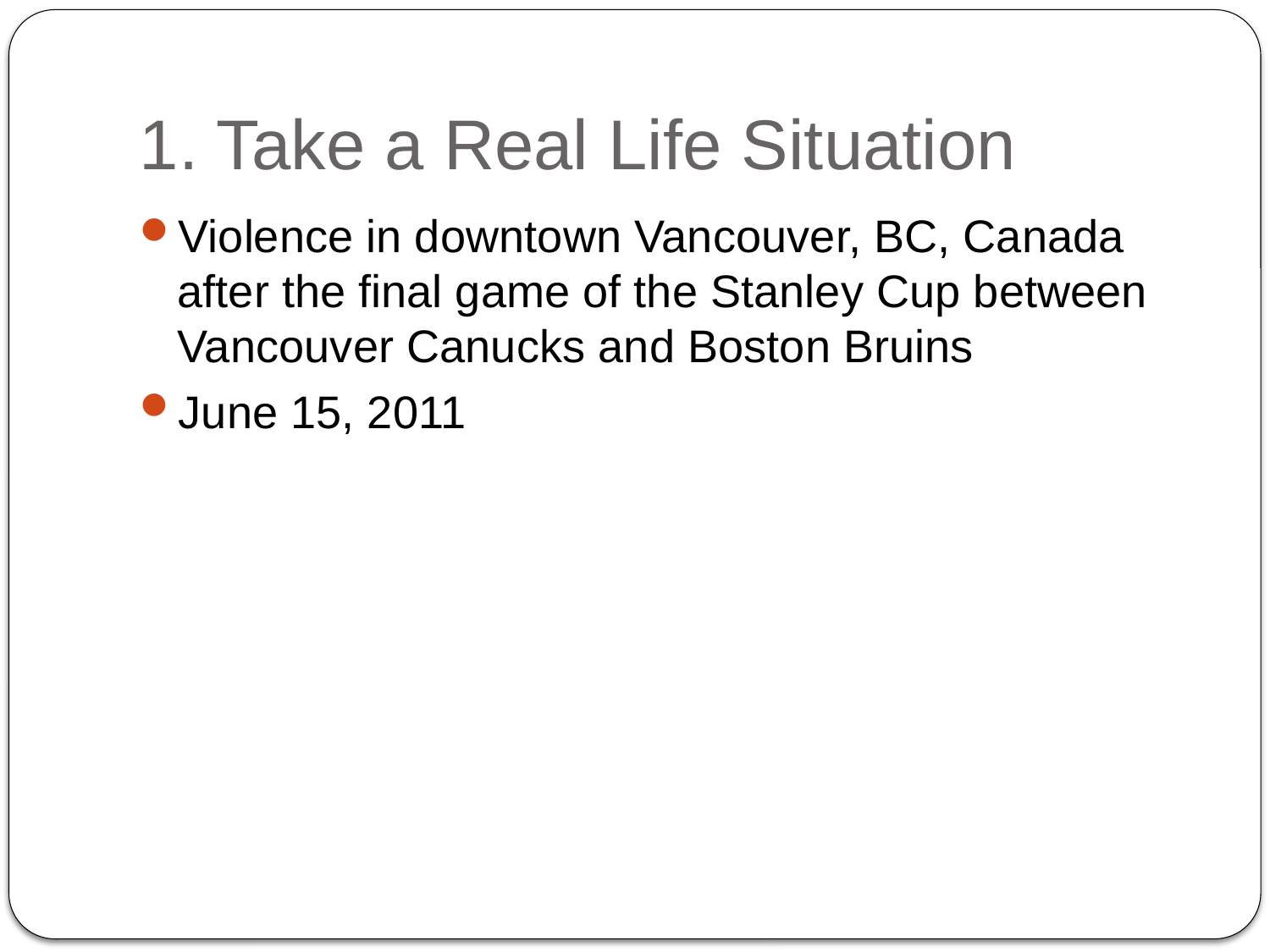

# 1. Take a Real Life Situation
Violence in downtown Vancouver, BC, Canada  after the final game of the Stanley Cup between Vancouver Canucks and Boston Bruins
June 15, 2011